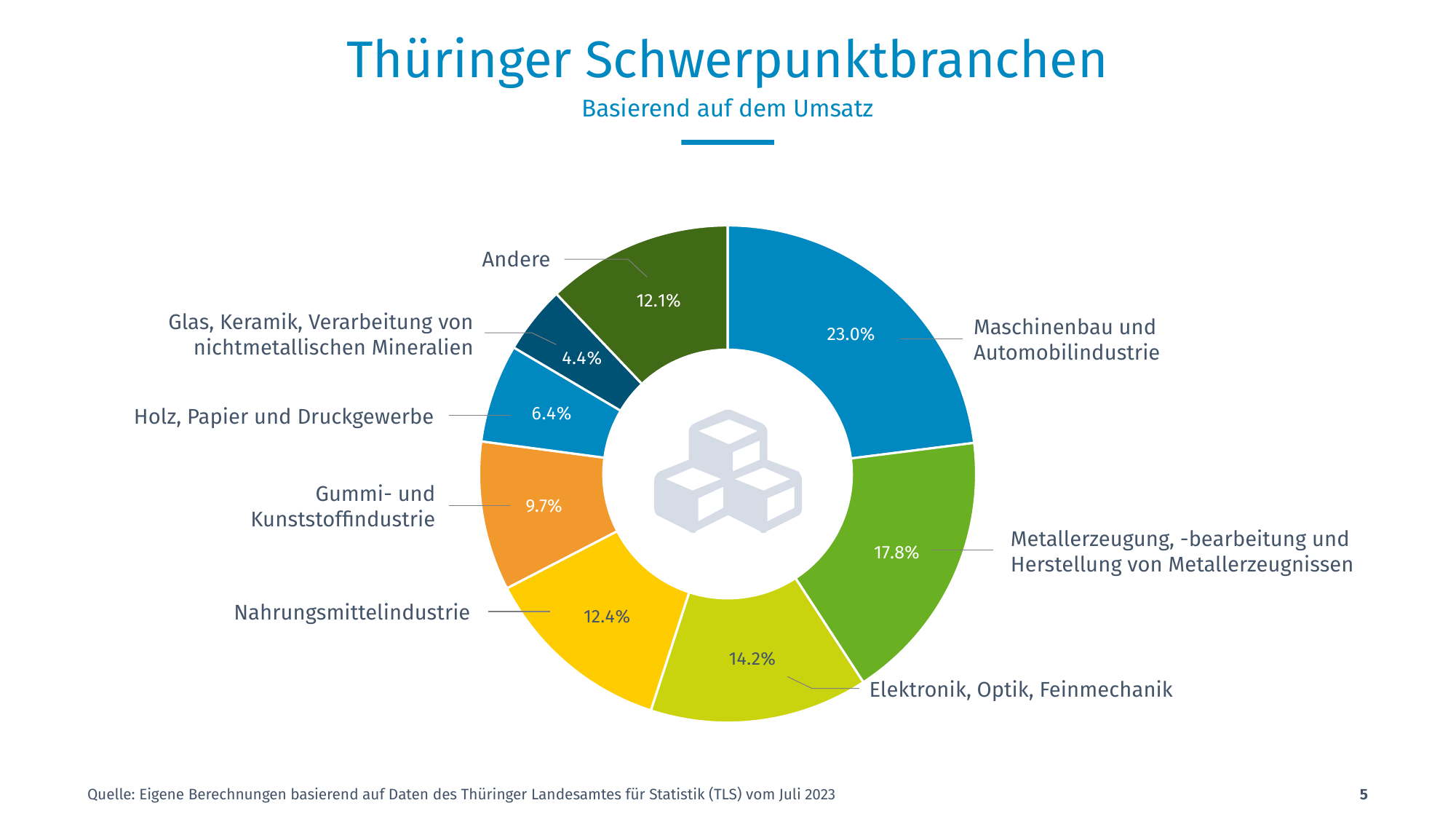

overall_1_132077574486944061 columns_1_132077574486944061
# Thüringer Schwerpunktbranchen
Basierend auf dem Umsatz

### Chart

| Category | Umsatzanteil in 2014 |
|---|---|
| Maschinenbau und Automobilindustrie | 0.23 |
| Metallerzeugung, -bearbeitung und Herstellung von Metallerzeugnissen | 0.178 |
| Elektronik, Optik, Feinmechanik | 0.142 |
| Nahrungsmittelindustrie | 0.124 |
| Gummi- und Kunststoffindustrie | 0.097 |
| Holz, Papier und Druckgewerbe | 0.064 |
| Glas, Keramik, Verarbeitung von nichtmetallischen Mineralien | 0.044 |
| Andere | 0.121 |
Andere

Glas, Keramik, Verarbeitung von
nichtmetallischen Mineralien
Maschinenbau und
Automobilindustrie

Holz, Papier und Druckgewerbe

Gummi- und
Kunststoffindustrie
Metallerzeugung, -bearbeitung und
Herstellung von Metallerzeugnissen
Nahrungsmittelindustrie
Elektronik, Optik, Feinmechanik

Quelle: Eigene Berechnungen basierend auf Daten des Thüringer Landesamtes für Statistik (TLS) vom Juli 2023
5